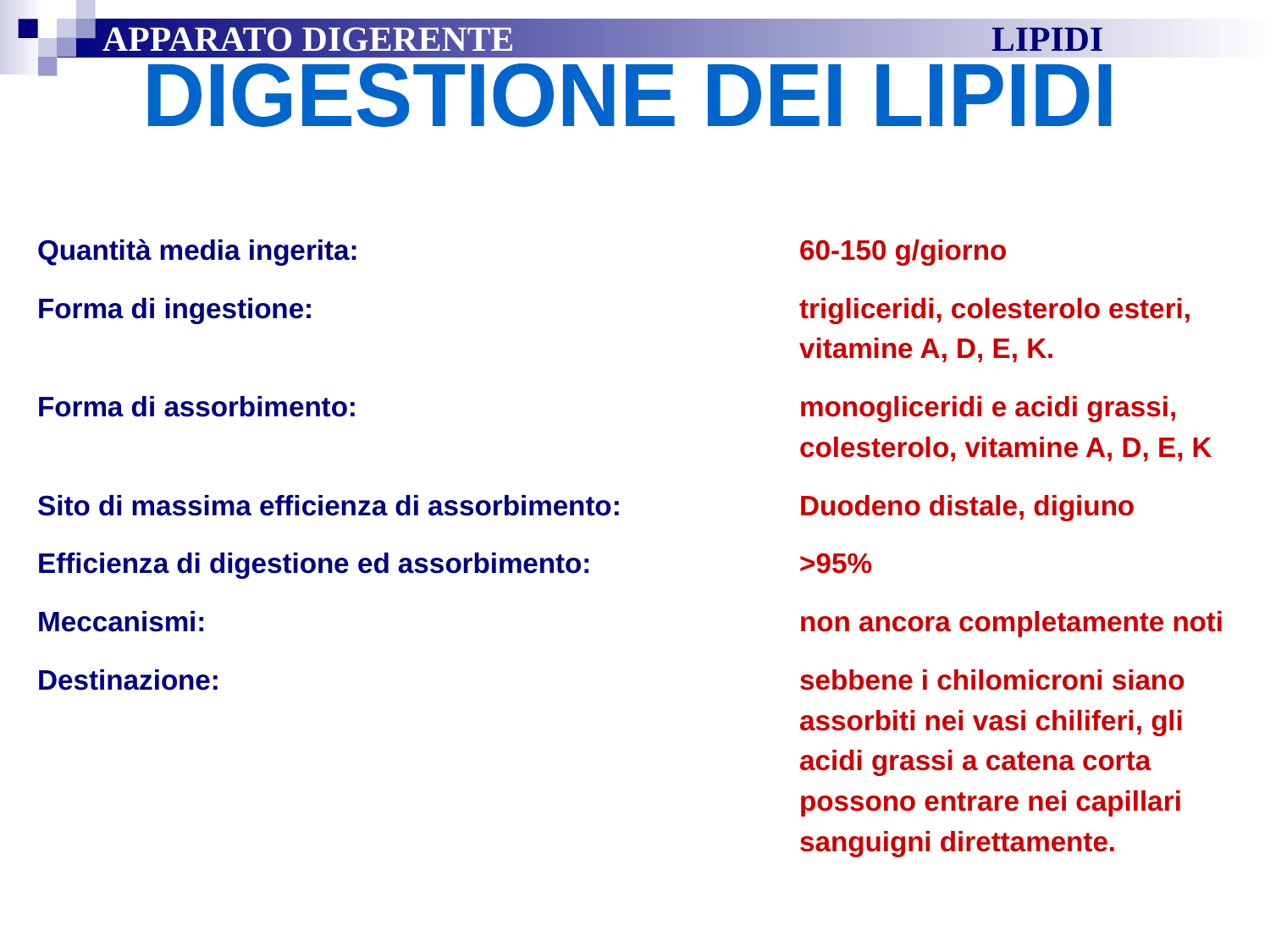

APPARATO DIGERENTE	     		      	LIPIDI
DIGESTIONE DEI LIPIDI
Quantità media ingerita: 				60-150 g/giorno
Forma di ingestione: 				trigliceridi, colesterolo esteri, 						vitamine A, D, E, K.
Forma di assorbimento: 				monogliceridi e acidi grassi, 						colesterolo, vitamine A, D, E, K
Sito di massima efficienza di assorbimento: 		Duodeno distale, digiuno
Efficienza di digestione ed assorbimento:		>95%
Meccanismi: 					non ancora completamente noti
Destinazione: 					sebbene i chilomicroni siano 						assorbiti nei vasi chiliferi, gli 						acidi grassi a catena corta 							possono entrare nei capillari 						sanguigni direttamente.